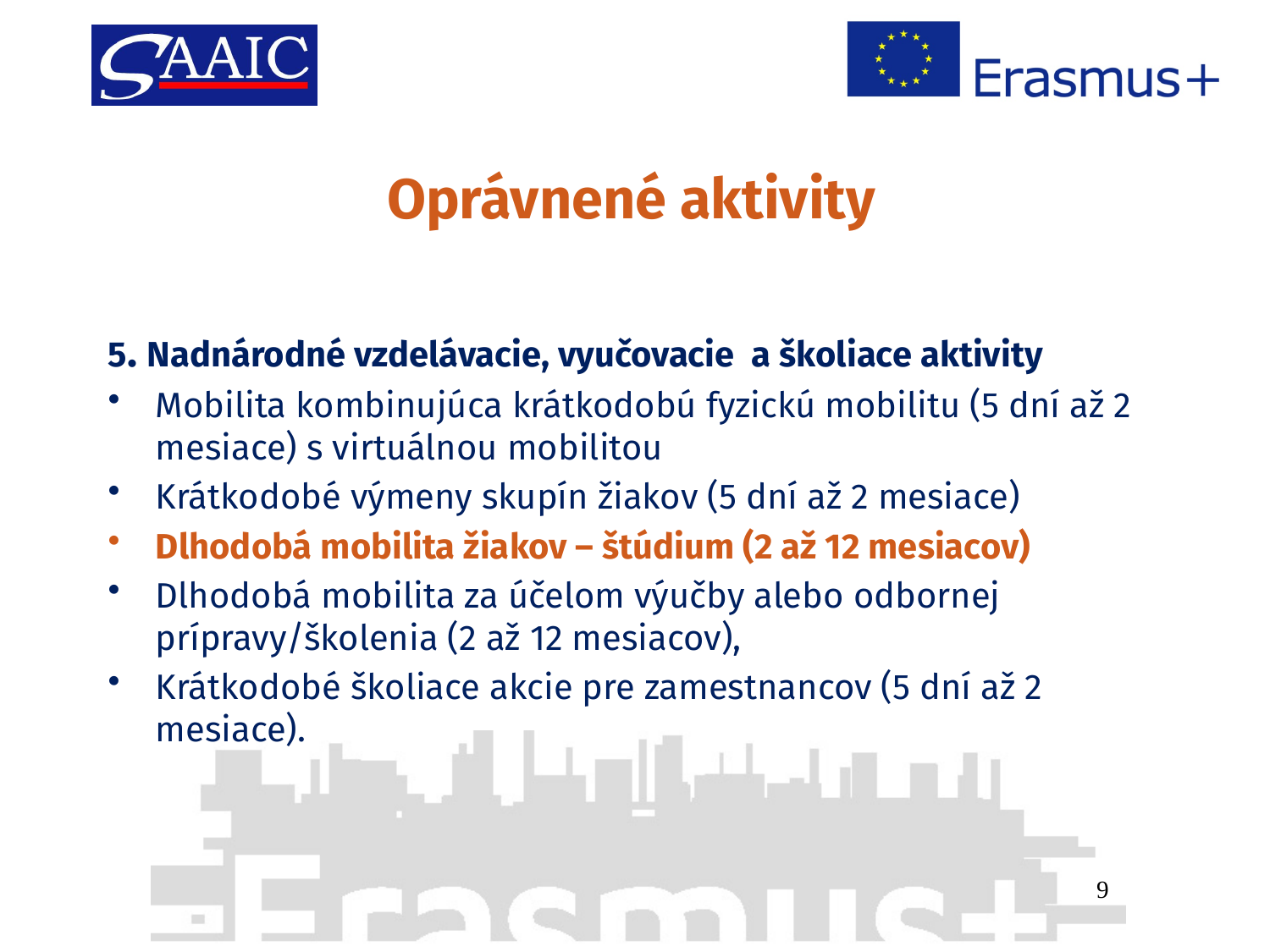

# Oprávnené aktivity
5. Nadnárodné vzdelávacie, vyučovacie  a školiace aktivity
Mobilita kombinujúca krátkodobú fyzickú mobilitu (5 dní až 2 mesiace) s virtuálnou mobilitou
Krátkodobé výmeny skupín žiakov (5 dní až 2 mesiace)
Dlhodobá mobilita žiakov – štúdium (2 až 12 mesiacov)
Dlhodobá mobilita za účelom výučby alebo odbornej prípravy/školenia (2 až 12 mesiacov),
Krátkodobé školiace akcie pre zamestnancov (5 dní až 2 mesiace).
9